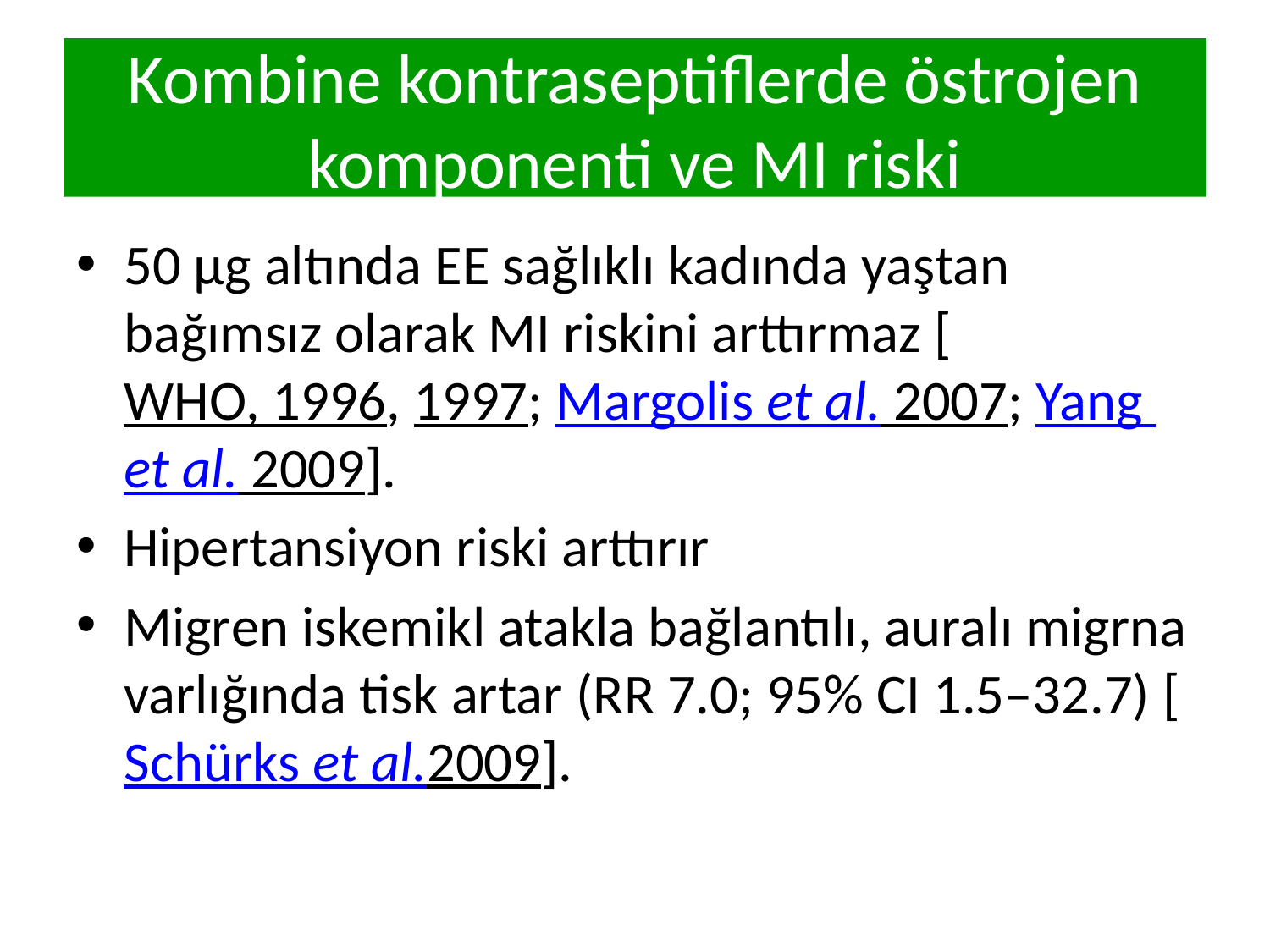

# Kombine kontraseptiflerde östrojen komponenti ve MI riski
50 µg altında EE sağlıklı kadında yaştan bağımsız olarak MI riskini arttırmaz [WHO, 1996, 1997; Margolis et al. 2007; Yang et al. 2009].
Hipertansiyon riski arttırır
Migren iskemikl atakla bağlantılı, auralı migrna varlığında tisk artar (RR 7.0; 95% CI 1.5–32.7) [Schürks et al.2009].